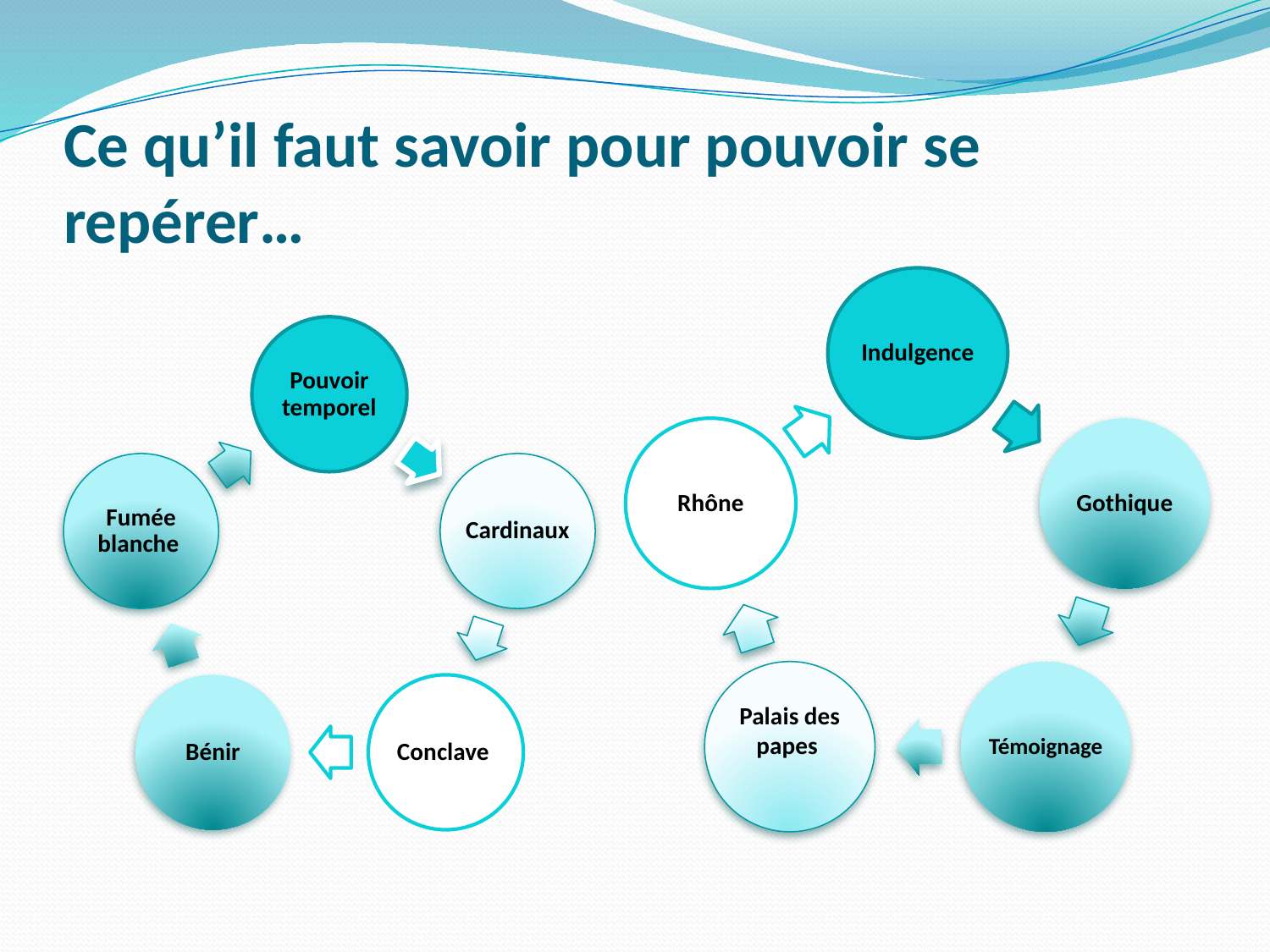

# Ce qu’il faut savoir pour pouvoir se repérer…
Indulgence

Gothique

Témoignage

Palais des papes

Rhône

Pouvoir temporel

Cardinaux

Conclave

Bénir

Fumée blanche